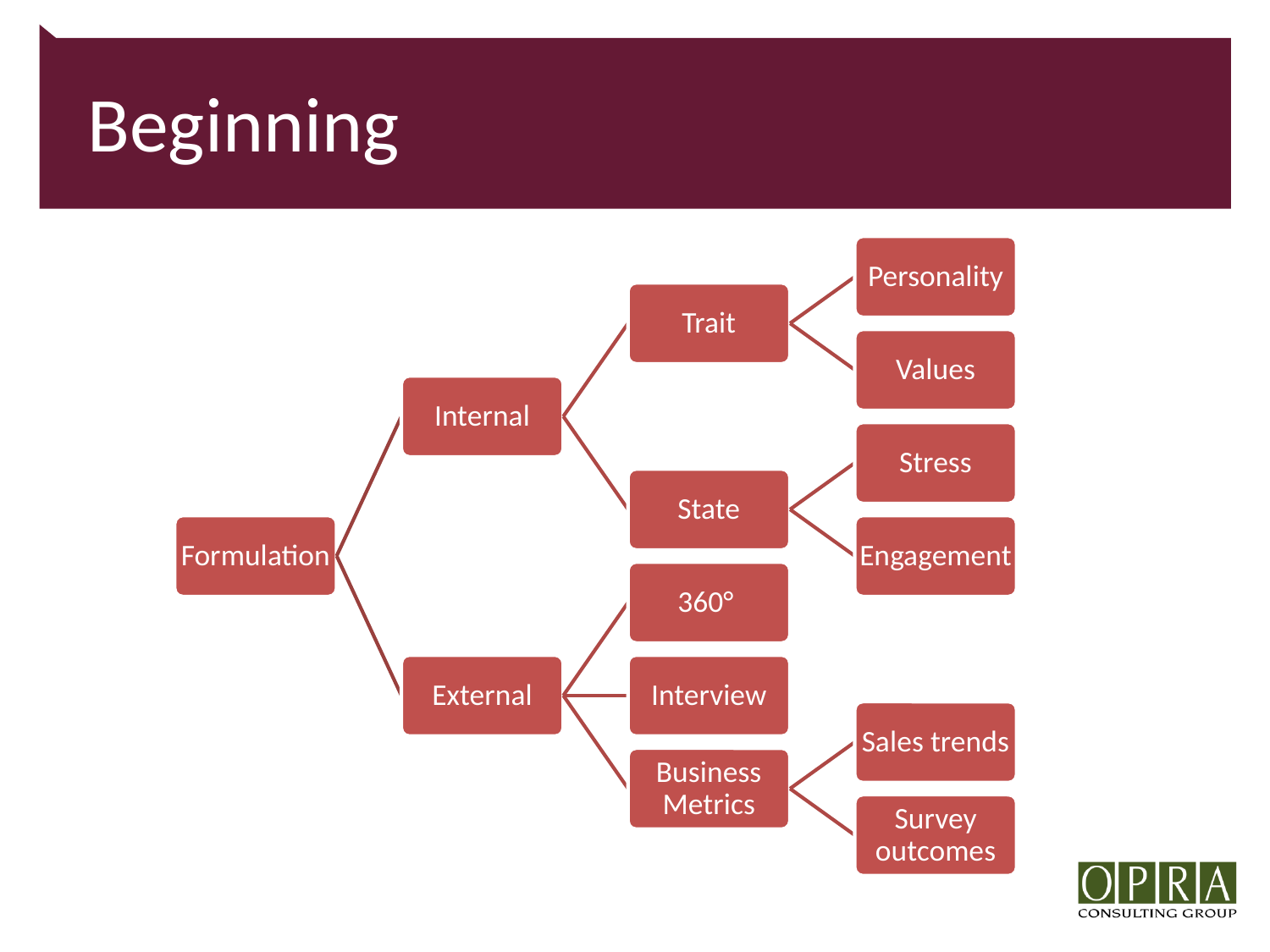

# Beginning
Formulation

Internal

Trait

Personality

Values

State

Stress

Engagement

External

360°

Interview

Business Metrics

Sales trends

Survey outcomes